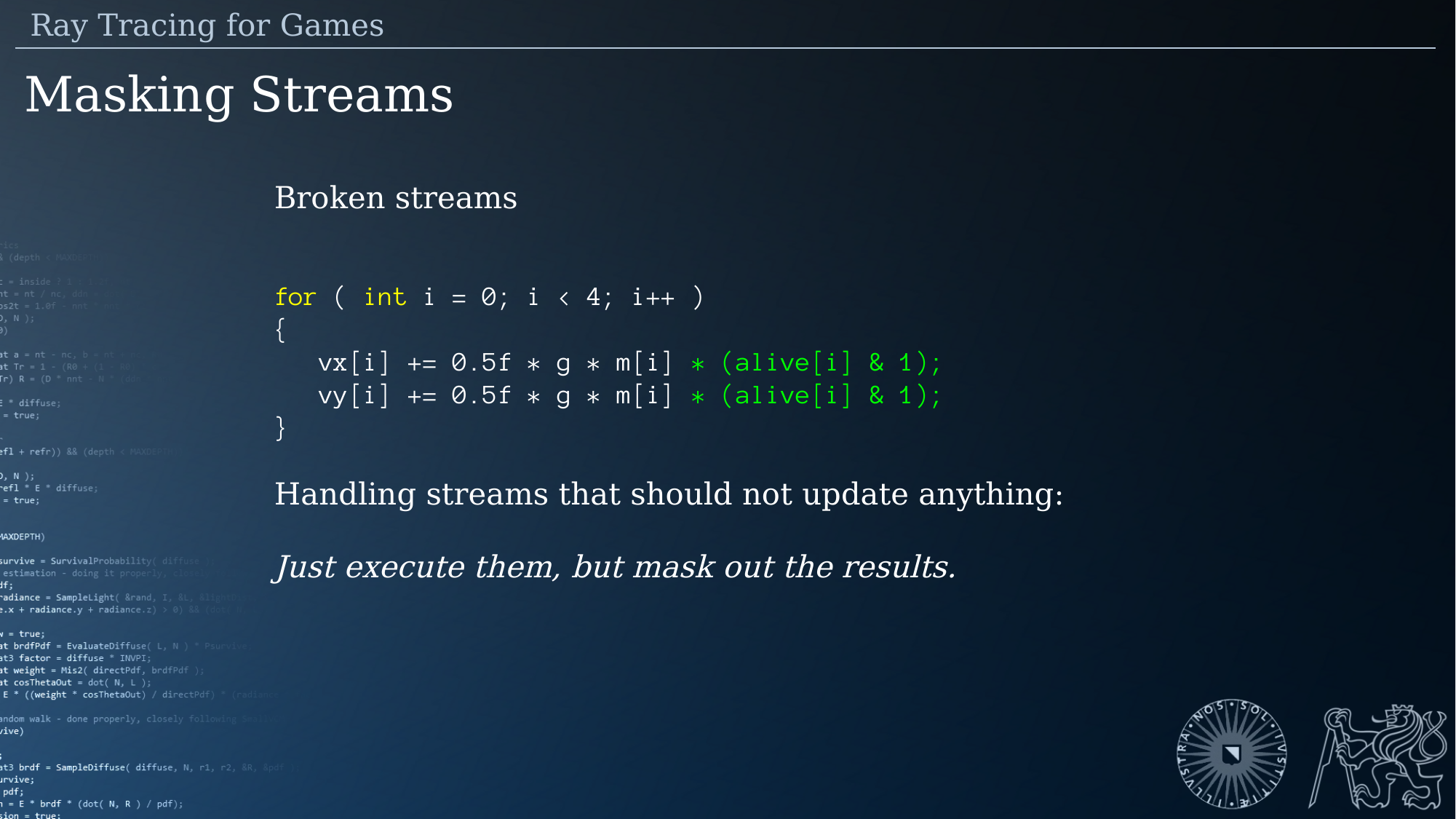

Ray Tracing for Games
Masking Streams
Broken streams

for ( int i = 0; i < 4; i++ )
{
   vx[i] += 0.5f * g * m[i] * (alive[i] & 1);
   vy[i] += 0.5f * g * m[i] * (alive[i] & 1);
}

Handling streams that should not update anything:

Just execute them, but mask out the results.